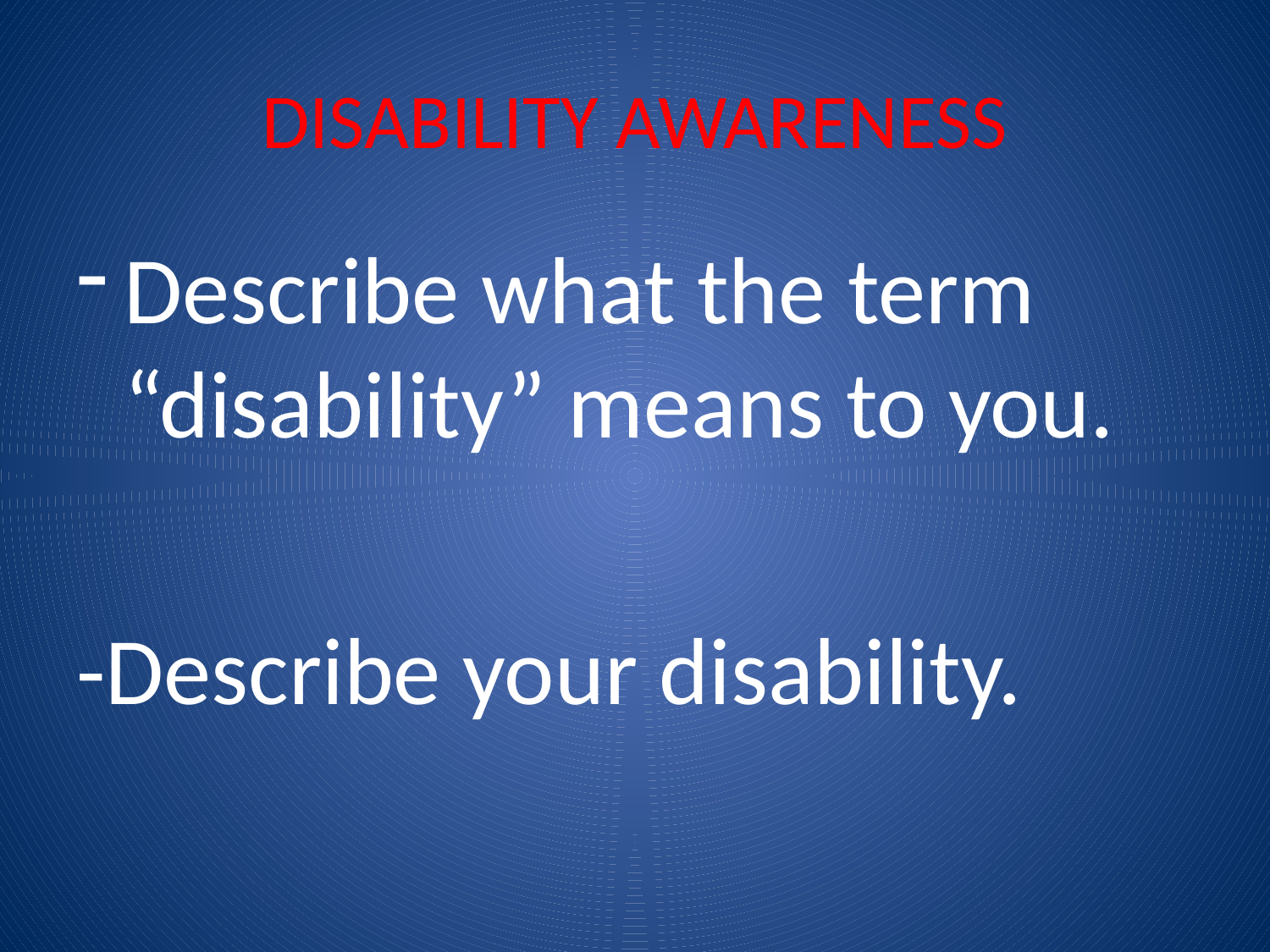

# DISABILITY AWARENESS
Describe what the term “disability” means to you.

-Describe your disability.